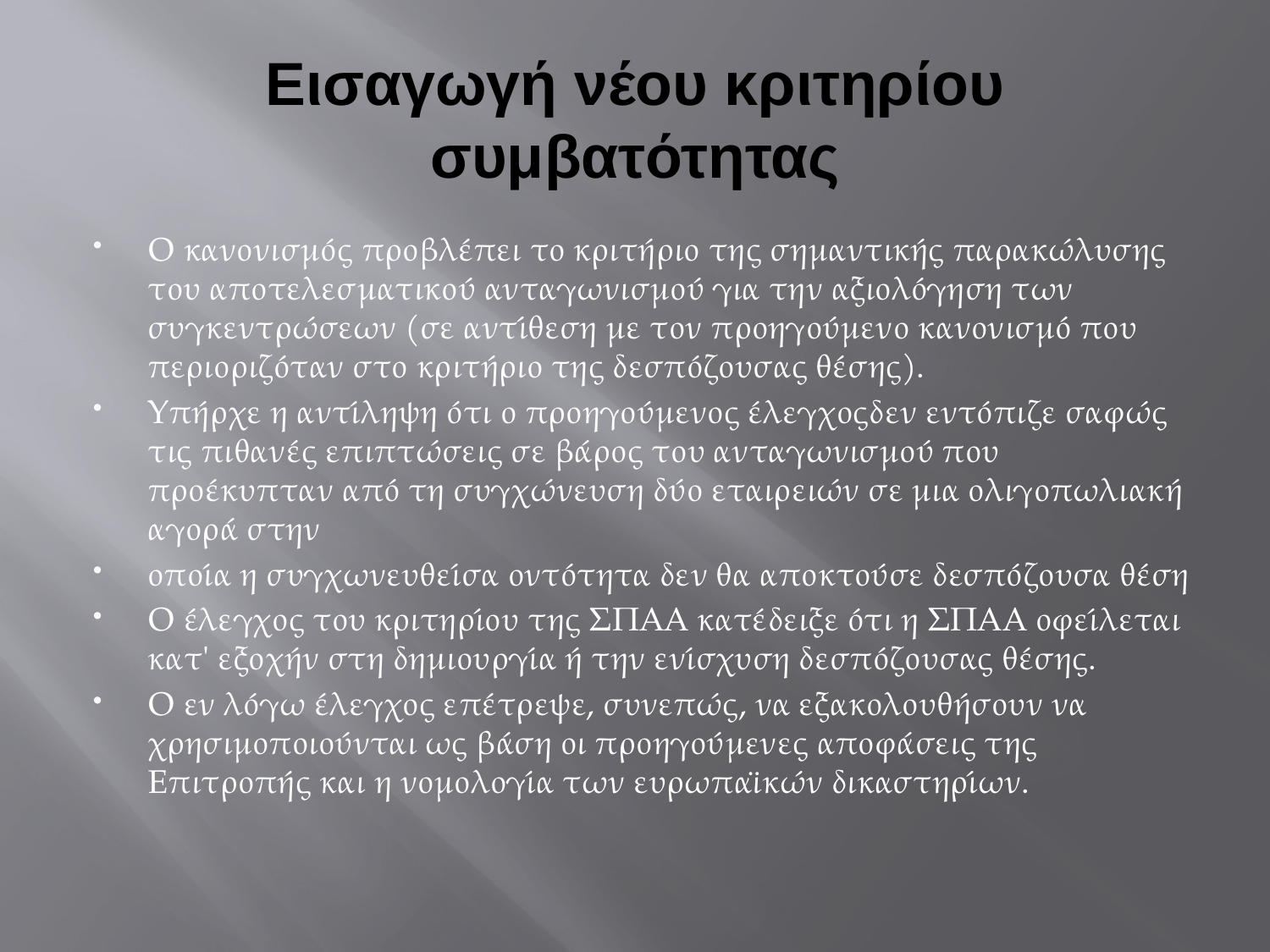

# Εισαγωγή νέου κριτηρίου συμβατότητας
Ο κανονισμός προβλέπει το κριτήριο της σημαντικής παρακώλυσης του αποτελεσματικού ανταγωνισμού για την αξιολόγηση των συγκεντρώσεων (σε αντίθεση με τον προηγούμενο κανονισμό που περιοριζόταν στο κριτήριο της δεσπόζουσας θέσης).
Υπήρχε η αντίληψη ότι ο προηγούμενος έλεγχοςδεν εντόπιζε σαφώς τις πιθανές επιπτώσεις σε βάρος του ανταγωνισμού που προέκυπταν από τη συγχώνευση δύο εταιρειών σε μια ολιγοπωλιακή αγορά στην
οποία η συγχωνευθείσα οντότητα δεν θα αποκτούσε δεσπόζουσα θέση
Ο έλεγχος του κριτηρίου της ΣΠΑΑ κατέδειξε ότι η ΣΠΑΑ οφείλεται κατ' εξοχήν στη δημιουργία ή την ενίσχυση δεσπόζουσας θέσης.
Ο εν λόγω έλεγχος επέτρεψε, συνεπώς, να εξακολουθήσουν να χρησιμοποιούνται ως βάση οι προηγούμενες αποφάσεις της Επιτροπής και η νομολογία των ευρωπαϊκών δικαστηρίων.